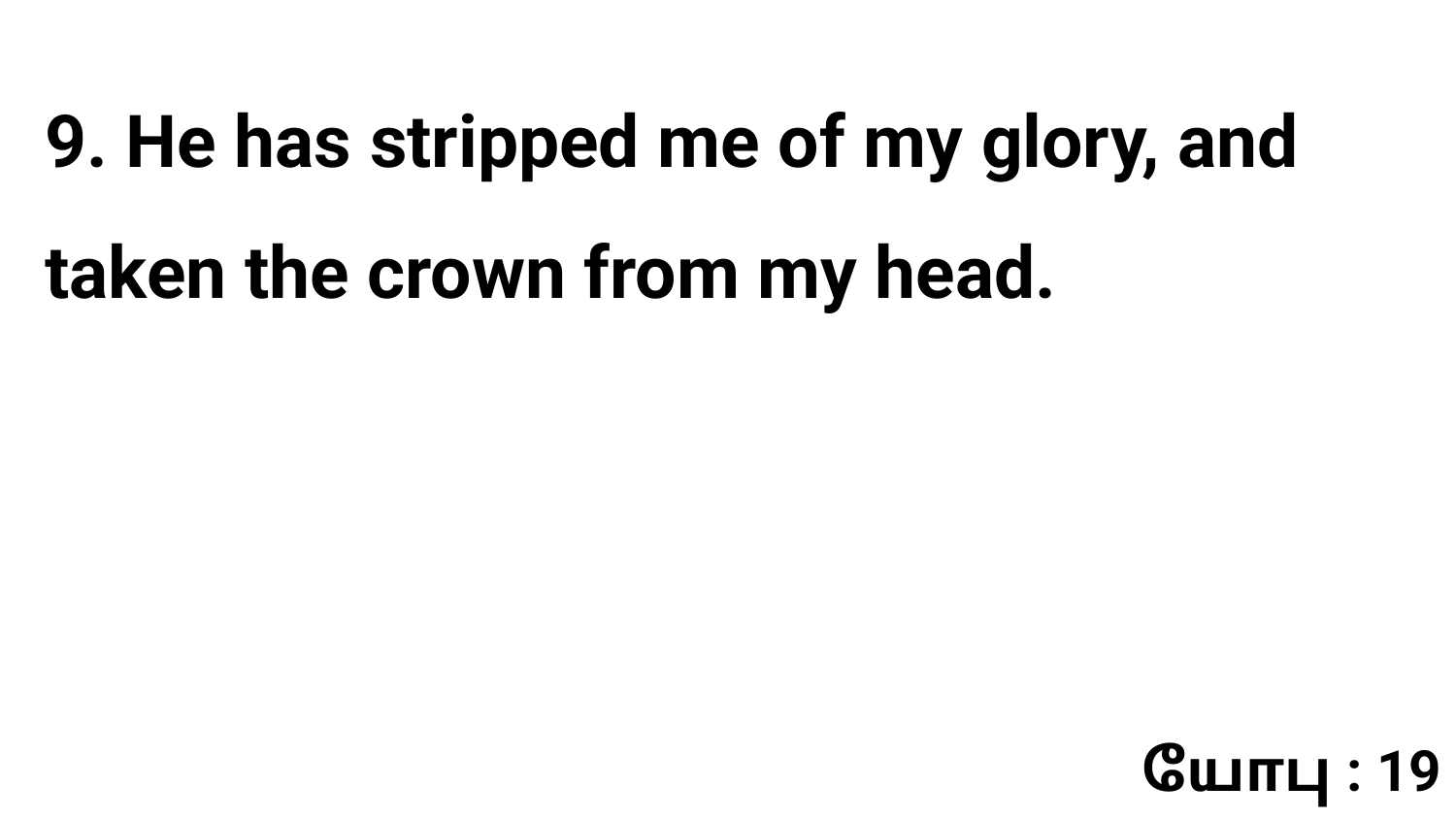

9. He has stripped me of my glory, and taken the crown from my head.
யோபு : 19